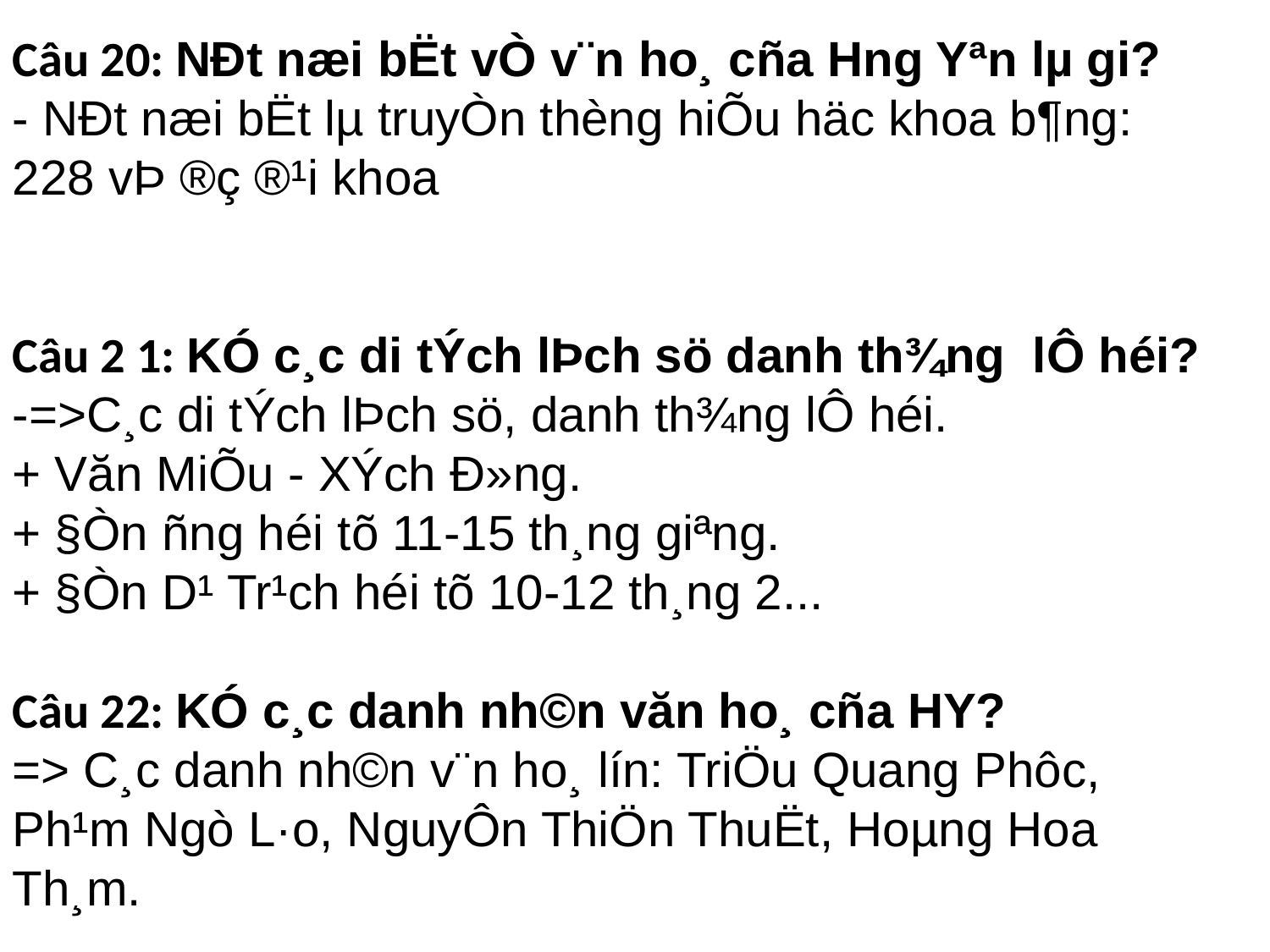

Câu 20: NÐt næi bËt vÒ v¨n ho¸ cña H­ng Yªn lµ gi?
- NÐt næi bËt lµ truyÒn thèng hiÕu häc khoa b¶ng: 228 vÞ ®ç ®¹i khoa

Câu 2 1: KÓ c¸c di tÝch lÞch sö danh th¾ng  lÔ héi?
-=>C¸c di tÝch lÞch sö, danh th¾ng lÔ héi.
+ Văn MiÕu - XÝch Đ»ng.
+ §Òn ñng héi tõ 11-15 th¸ng giªng.
+ §Òn D¹ Tr¹ch héi tõ 10-12 th¸ng 2...

Câu 22: KÓ c¸c danh nh©n văn ho¸ cña HY?
=> C¸c danh nh©n v¨n ho¸ lín: TriÖu Quang Phôc, Ph¹m Ngò L·o, NguyÔn ThiÖn ThuËt, Hoµng Hoa Th¸m.